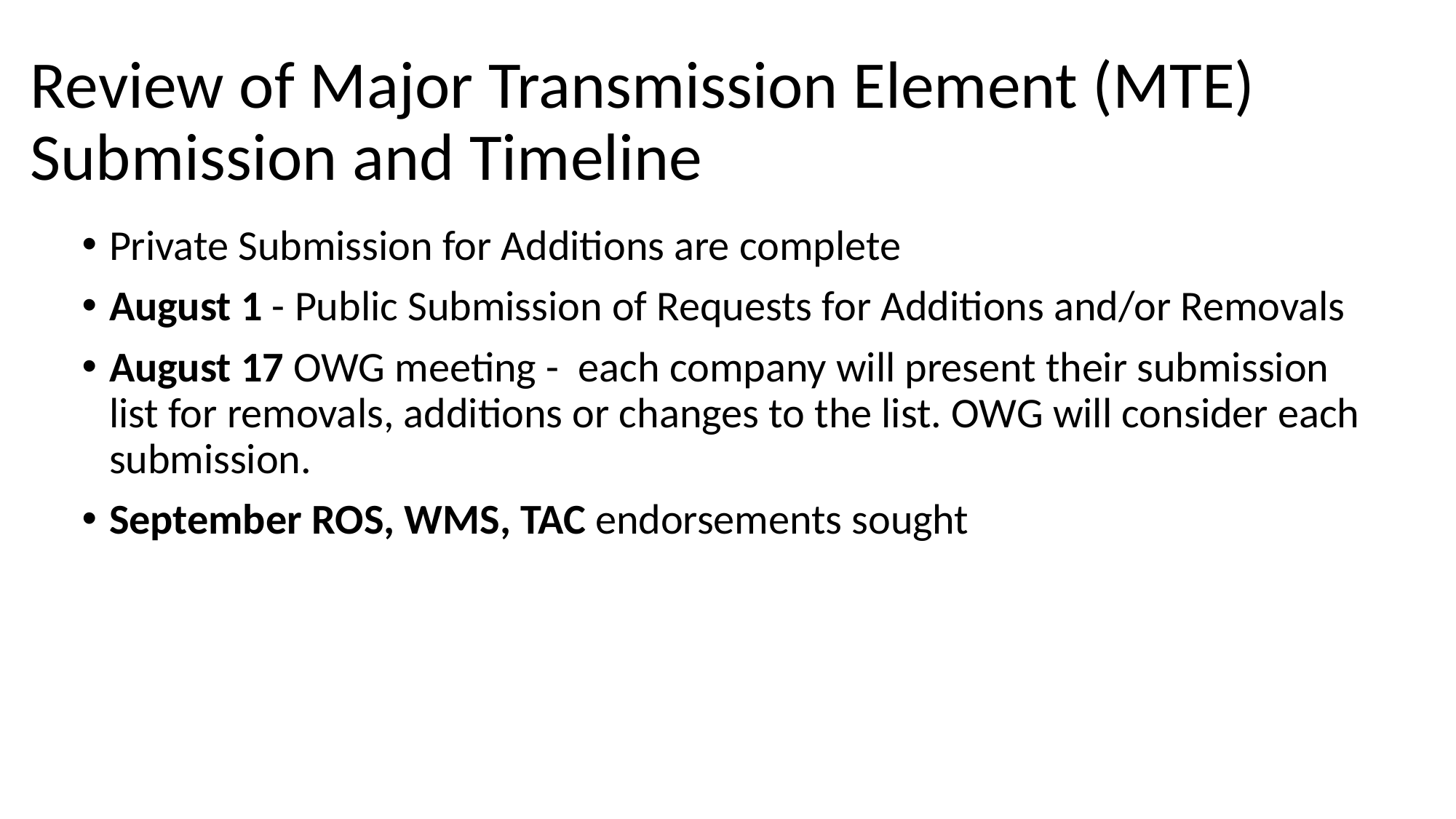

# Review of Major Transmission Element (MTE) Submission and Timeline
Private Submission for Additions are complete
August 1 - Public Submission of Requests for Additions and/or Removals
August 17 OWG meeting -  each company will present their submission list for removals, additions or changes to the list. OWG will consider each submission.
September ROS, WMS, TAC endorsements sought